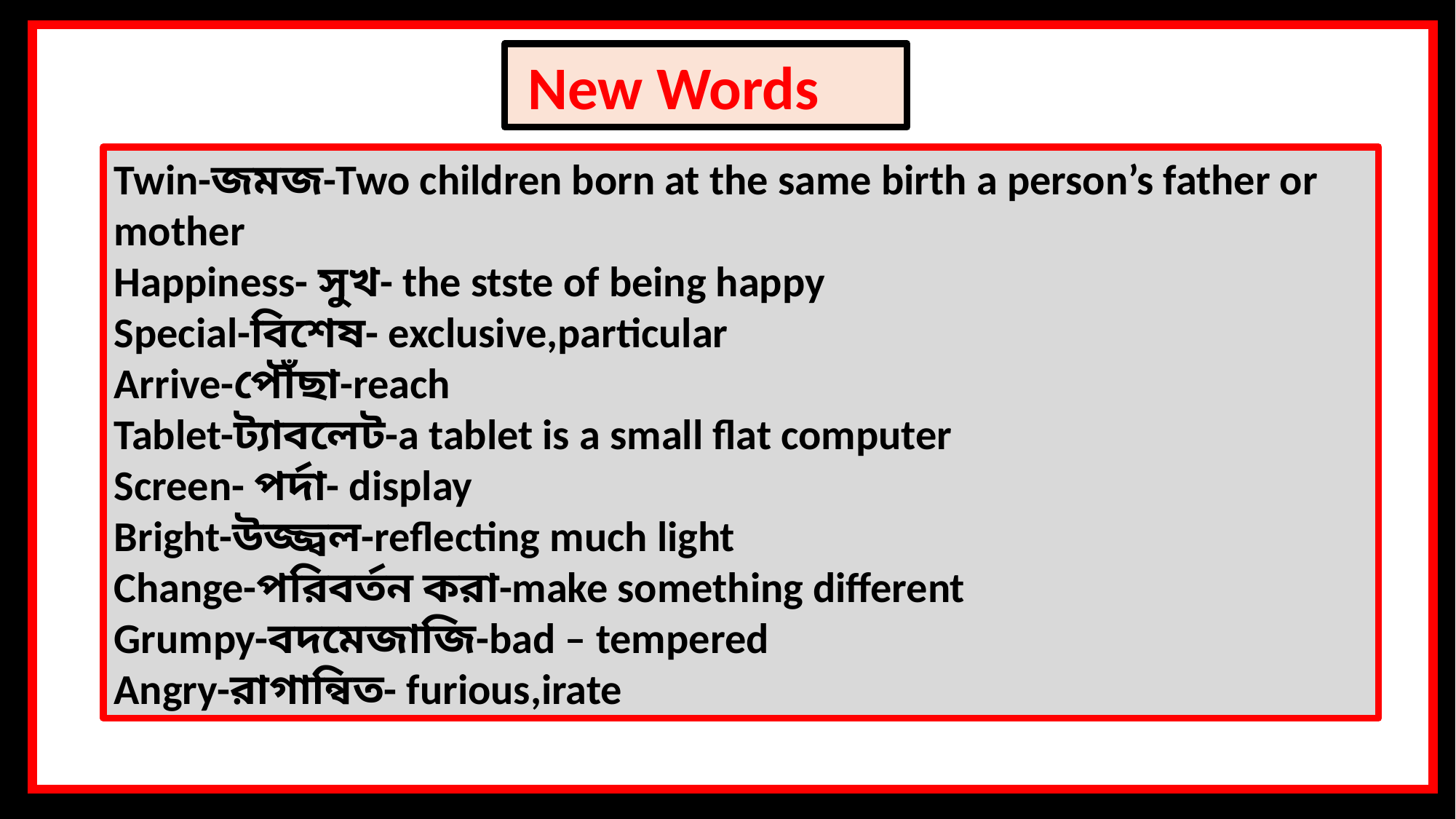

New Words
Twin-জমজ-Two children born at the same birth a person’s father or mother
Happiness- সুখ- the stste of being happy
Special-বিশেষ- exclusive,particular
Arrive-পৌঁছা-reach
Tablet-ট্যাবলেট-a tablet is a small flat computer
Screen- পর্দা- display
Bright-উজ্জ্বল-reflecting much light
Change-পরিবর্তন করা-make something different
Grumpy-বদমেজাজি-bad – tempered
Angry-রাগান্বিত- furious,irate